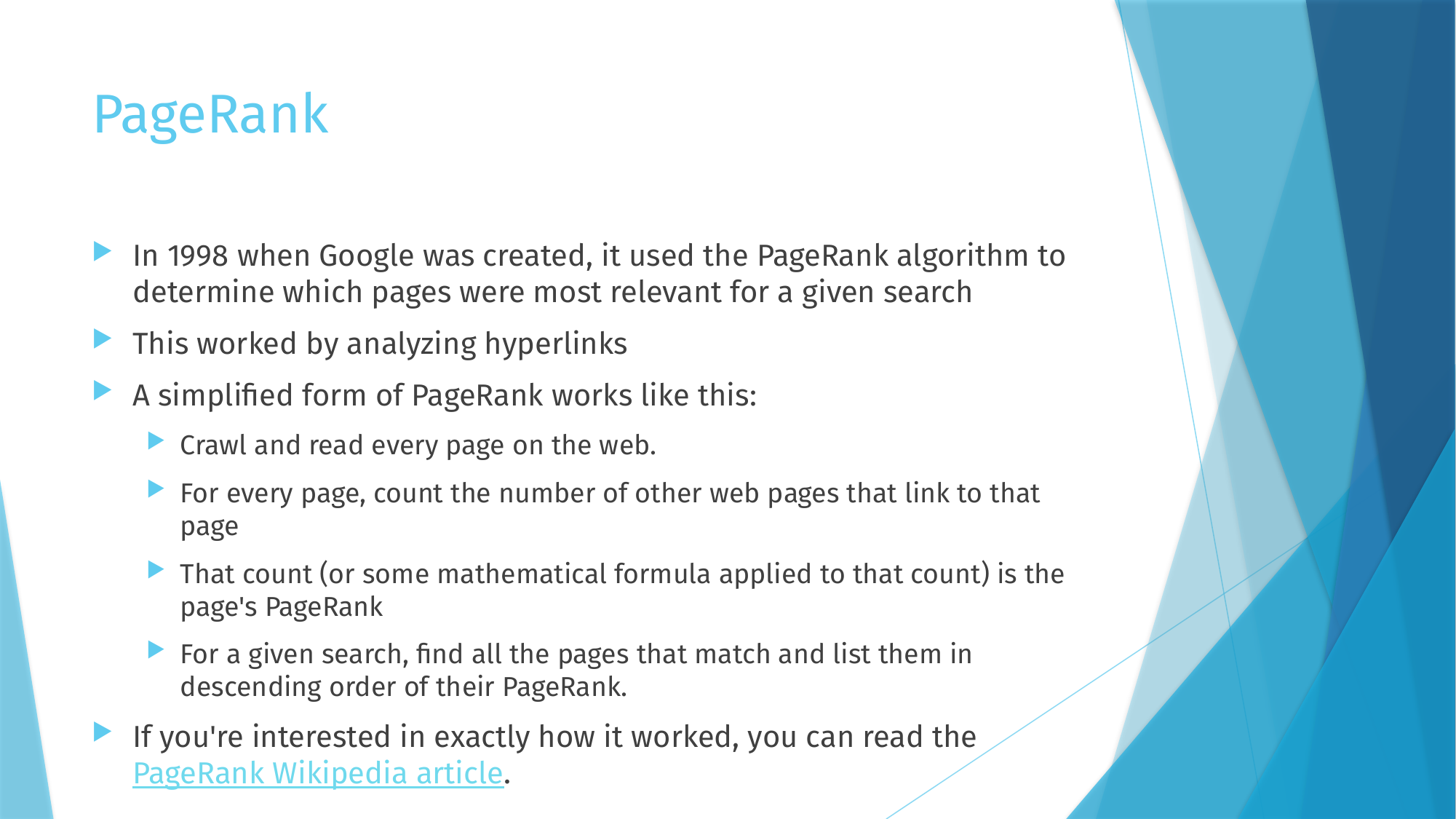

# PageRank
In 1998 when Google was created, it used the PageRank algorithm to determine which pages were most relevant for a given search
This worked by analyzing hyperlinks
A simplified form of PageRank works like this:
Crawl and read every page on the web.
For every page, count the number of other web pages that link to that page
That count (or some mathematical formula applied to that count) is the page's PageRank
For a given search, find all the pages that match and list them in descending order of their PageRank.
If you're interested in exactly how it worked, you can read the PageRank Wikipedia article.